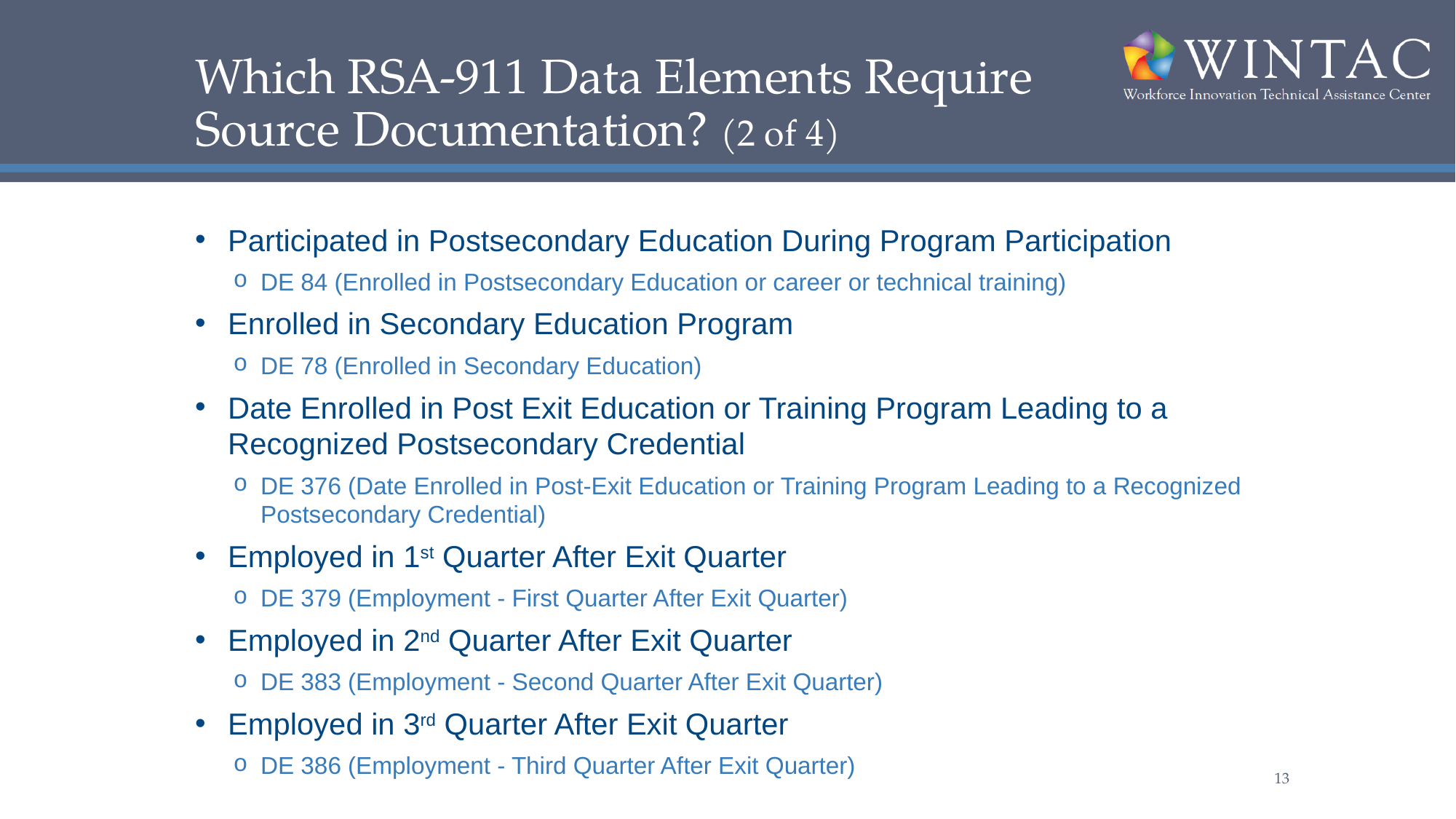

# Which RSA-911 Data Elements Require Source Documentation? (2 of 4)
Participated in Postsecondary Education During Program Participation
DE 84 (Enrolled in Postsecondary Education or career or technical training)
Enrolled in Secondary Education Program
DE 78 (Enrolled in Secondary Education)
Date Enrolled in Post Exit Education or Training Program Leading to a Recognized Postsecondary Credential
DE 376 (Date Enrolled in Post-Exit Education or Training Program Leading to a Recognized Postsecondary Credential)
Employed in 1st Quarter After Exit Quarter
DE 379 (Employment - First Quarter After Exit Quarter)
Employed in 2nd Quarter After Exit Quarter
DE 383 (Employment - Second Quarter After Exit Quarter)
Employed in 3rd Quarter After Exit Quarter
DE 386 (Employment - Third Quarter After Exit Quarter)
13